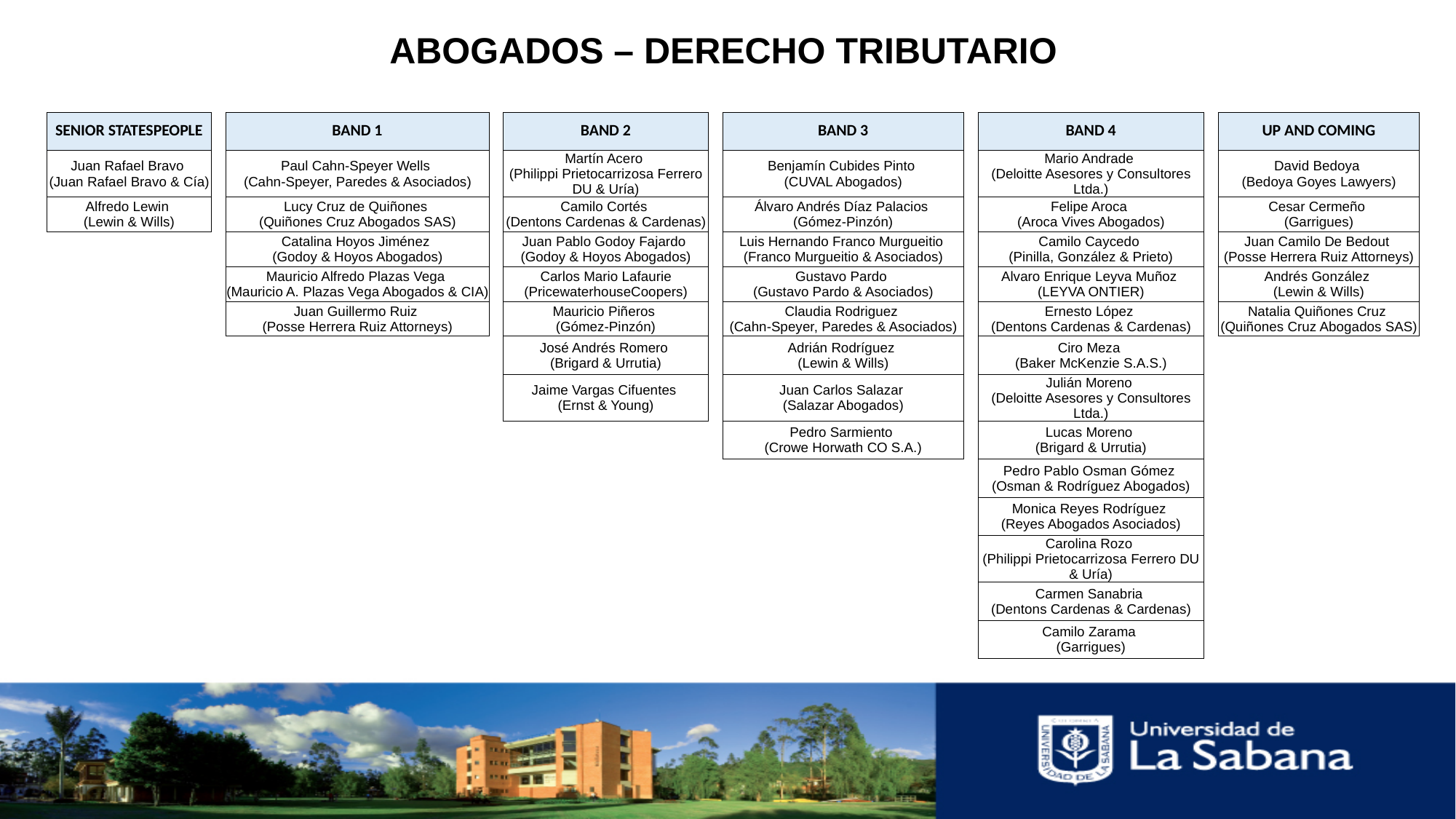

ABOGADOS – DERECHO TRIBUTARIO
| SENIOR STATESPEOPLE |  | BAND 1 |  | BAND 2 |  | BAND 3 |  | BAND 4 |  | UP AND COMING |
| --- | --- | --- | --- | --- | --- | --- | --- | --- | --- | --- |
| Juan Rafael Bravo (Juan Rafael Bravo & Cía) |  | Paul Cahn-Speyer Wells (Cahn-Speyer, Paredes & Asociados) |  | Martín Acero (Philippi Prietocarrizosa Ferrero DU & Uría) |  | Benjamín Cubides Pinto (CUVAL Abogados) |  | Mario Andrade (Deloitte Asesores y Consultores Ltda.) |  | David Bedoya (Bedoya Goyes Lawyers) |
| Alfredo Lewin (Lewin & Wills) |  | Lucy Cruz de Quiñones (Quiñones Cruz Abogados SAS) |  | Camilo Cortés (Dentons Cardenas & Cardenas) |  | Álvaro Andrés Díaz Palacios (Gómez-Pinzón) |  | Felipe Aroca (Aroca Vives Abogados) |  | Cesar Cermeño (Garrigues) |
|  |  | Catalina Hoyos Jiménez (Godoy & Hoyos Abogados) |  | Juan Pablo Godoy Fajardo (Godoy & Hoyos Abogados) |  | Luis Hernando Franco Murgueitio (Franco Murgueitio & Asociados) |  | Camilo Caycedo (Pinilla, González & Prieto) |  | Juan Camilo De Bedout (Posse Herrera Ruiz Attorneys) |
|  |  | Mauricio Alfredo Plazas Vega (Mauricio A. Plazas Vega Abogados & CIA) |  | Carlos Mario Lafaurie (PricewaterhouseCoopers) |  | Gustavo Pardo (Gustavo Pardo & Asociados) |  | Alvaro Enrique Leyva Muñoz (LEYVA ONTIER) |  | Andrés González (Lewin & Wills) |
|  |  | Juan Guillermo Ruiz (Posse Herrera Ruiz Attorneys) |  | Mauricio Piñeros (Gómez-Pinzón) |  | Claudia Rodriguez (Cahn-Speyer, Paredes & Asociados) |  | Ernesto López (Dentons Cardenas & Cardenas) |  | Natalia Quiñones Cruz (Quiñones Cruz Abogados SAS) |
|  |  |  |  | José Andrés Romero (Brigard & Urrutia) |  | Adrián Rodríguez (Lewin & Wills) |  | Ciro Meza (Baker McKenzie S.A.S.) |  |  |
|  |  |  |  | Jaime Vargas Cifuentes (Ernst & Young) |  | Juan Carlos Salazar (Salazar Abogados) |  | Julián Moreno (Deloitte Asesores y Consultores Ltda.) |  |  |
|  |  |  |  |  |  | Pedro Sarmiento (Crowe Horwath CO S.A.) |  | Lucas Moreno (Brigard & Urrutia) |  |  |
|  |  |  |  |  |  |  |  | Pedro Pablo Osman Gómez (Osman & Rodríguez Abogados) |  |  |
|  |  |  |  |  |  |  |  | Monica Reyes Rodríguez (Reyes Abogados Asociados) |  |  |
|  |  |  |  |  |  |  |  | Carolina Rozo (Philippi Prietocarrizosa Ferrero DU & Uría) |  |  |
|  |  |  |  |  |  |  |  | Carmen Sanabria (Dentons Cardenas & Cardenas) |  |  |
|  |  |  |  |  |  |  |  | Camilo Zarama (Garrigues) |  |  |